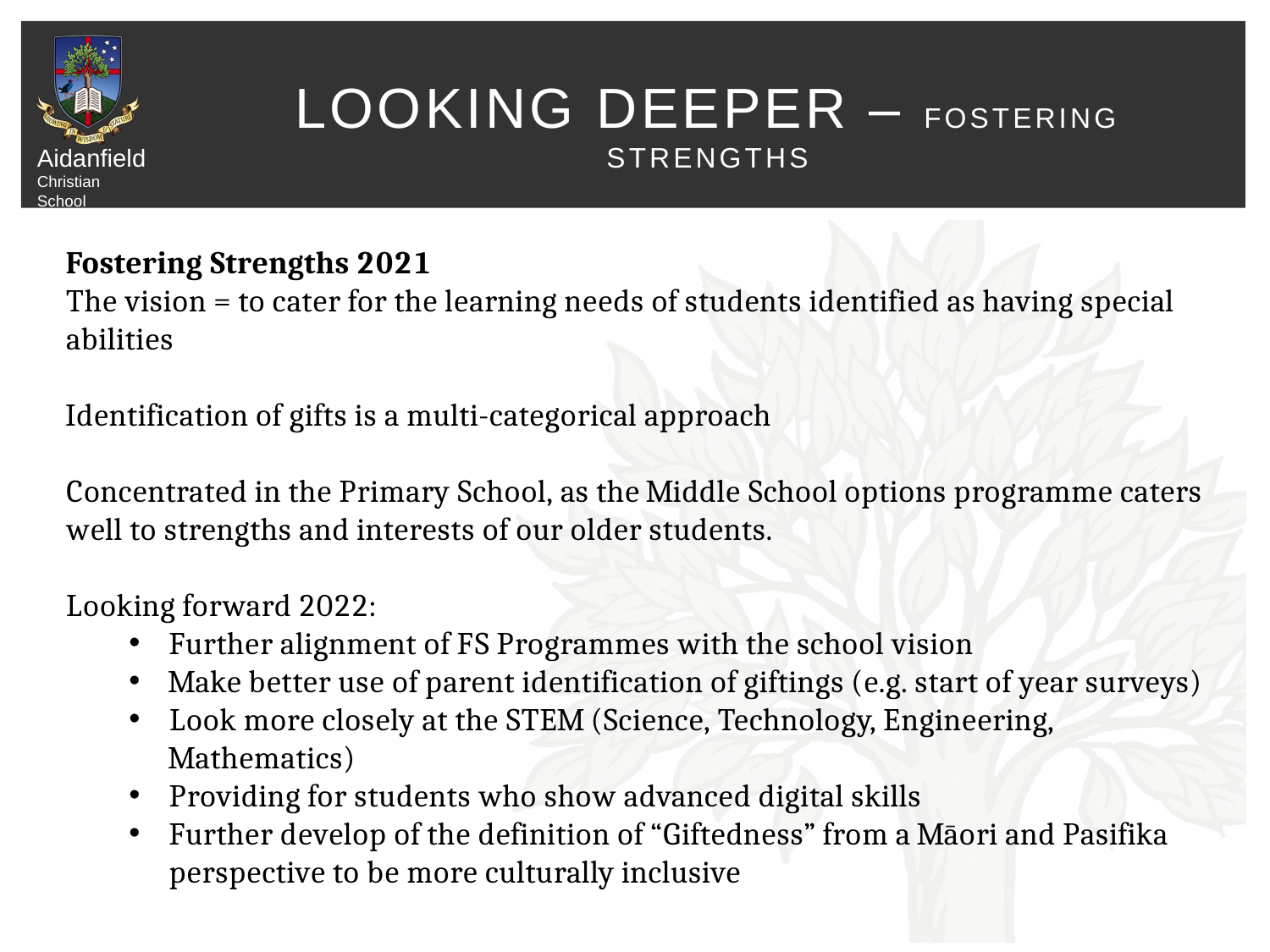

# Looking deeper – Fostering Strengths
Fostering Strengths 2021
The vision = to cater for the learning needs of students identified as having special abilities

Identification of gifts is a multi-categorical approach

Concentrated in the Primary School, as the Middle School options programme caters well to strengths and interests of our older students.

Looking forward 2022:
Further alignment of FS Programmes with the school vision
Make better use of parent identification of giftings (e.g. start of year surveys)
Look more closely at the STEM (Science, Technology, Engineering, Mathematics)
Providing for students who show advanced digital skills
Further develop of the definition of “Giftedness” from a Māori and Pasifika perspective to be more culturally inclusive